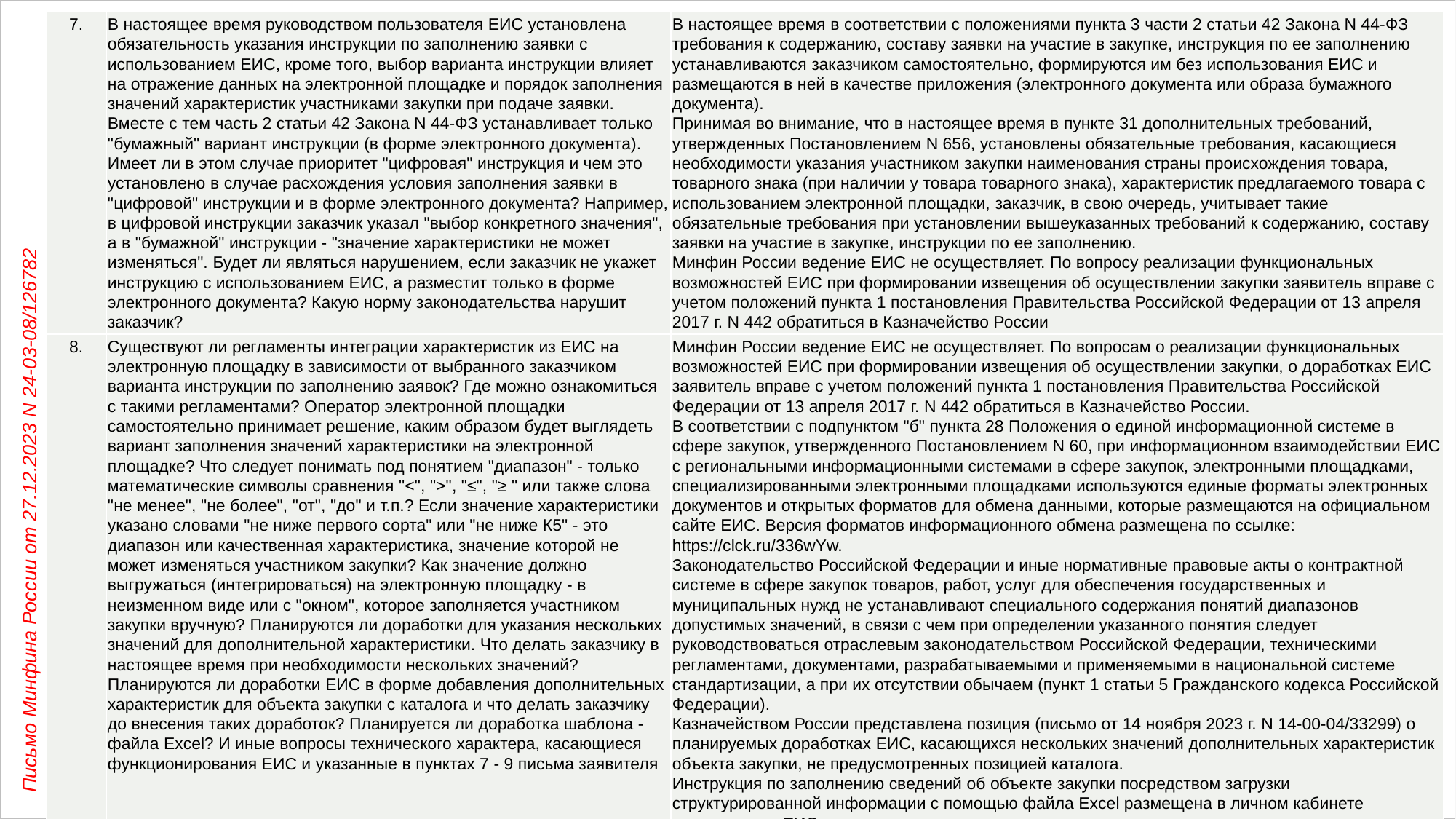

| 7. | В настоящее время руководством пользователя ЕИС установлена обязательность указания инструкции по заполнению заявки с использованием ЕИС, кроме того, выбор варианта инструкции влияет на отражение данных на электронной площадке и порядок заполнения значений характеристик участниками закупки при подаче заявки. Вместе с тем часть 2 статьи 42 Закона N 44-ФЗ устанавливает только "бумажный" вариант инструкции (в форме электронного документа). Имеет ли в этом случае приоритет "цифровая" инструкция и чем это установлено в случае расхождения условия заполнения заявки в "цифровой" инструкции и в форме электронного документа? Например, в цифровой инструкции заказчик указал "выбор конкретного значения", а в "бумажной" инструкции - "значение характеристики не может изменяться". Будет ли являться нарушением, если заказчик не укажет инструкцию с использованием ЕИС, а разместит только в форме электронного документа? Какую норму законодательства нарушит заказчик? | В настоящее время в соответствии с положениями пункта 3 части 2 статьи 42 Закона N 44-ФЗ требования к содержанию, составу заявки на участие в закупке, инструкция по ее заполнению устанавливаются заказчиком самостоятельно, формируются им без использования ЕИС и размещаются в ней в качестве приложения (электронного документа или образа бумажного документа). Принимая во внимание, что в настоящее время в пункте 31 дополнительных требований, утвержденных Постановлением N 656, установлены обязательные требования, касающиеся необходимости указания участником закупки наименования страны происхождения товара, товарного знака (при наличии у товара товарного знака), характеристик предлагаемого товара с использованием электронной площадки, заказчик, в свою очередь, учитывает такие обязательные требования при установлении вышеуказанных требований к содержанию, составу заявки на участие в закупке, инструкции по ее заполнению. Минфин России ведение ЕИС не осуществляет. По вопросу реализации функциональных возможностей ЕИС при формировании извещения об осуществлении закупки заявитель вправе с учетом положений пункта 1 постановления Правительства Российской Федерации от 13 апреля 2017 г. N 442 обратиться в Казначейство России |
| --- | --- | --- |
| 8. | Существуют ли регламенты интеграции характеристик из ЕИС на электронную площадку в зависимости от выбранного заказчиком варианта инструкции по заполнению заявок? Где можно ознакомиться с такими регламентами? Оператор электронной площадки самостоятельно принимает решение, каким образом будет выглядеть вариант заполнения значений характеристики на электронной площадке? Что следует понимать под понятием "диапазон" - только математические символы сравнения "<", ">", "≤", "≥ " или также слова "не менее", "не более", "от", "до" и т.п.? Если значение характеристики указано словами "не ниже первого сорта" или "не ниже К5" - это диапазон или качественная характеристика, значение которой не может изменяться участником закупки? Как значение должно выгружаться (интегрироваться) на электронную площадку - в неизменном виде или с "окном", которое заполняется участником закупки вручную? Планируются ли доработки для указания нескольких значений для дополнительной характеристики. Что делать заказчику в настоящее время при необходимости нескольких значений? Планируются ли доработки ЕИС в форме добавления дополнительных характеристик для объекта закупки с каталога и что делать заказчику до внесения таких доработок? Планируется ли доработка шаблона - файла Excel? И иные вопросы технического характера, касающиеся функционирования ЕИС и указанные в пунктах 7 - 9 письма заявителя | Минфин России ведение ЕИС не осуществляет. По вопросам о реализации функциональных возможностей ЕИС при формировании извещения об осуществлении закупки, о доработках ЕИС заявитель вправе с учетом положений пункта 1 постановления Правительства Российской Федерации от 13 апреля 2017 г. N 442 обратиться в Казначейство России. В соответствии с подпунктом "б" пункта 28 Положения о единой информационной системе в сфере закупок, утвержденного Постановлением N 60, при информационном взаимодействии ЕИС с региональными информационными системами в сфере закупок, электронными площадками, специализированными электронными площадками используются единые форматы электронных документов и открытых форматов для обмена данными, которые размещаются на официальном сайте ЕИС. Версия форматов информационного обмена размещена по ссылке: https://clck.ru/336wYw. Законодательство Российской Федерации и иные нормативные правовые акты о контрактной системе в сфере закупок товаров, работ, услуг для обеспечения государственных и муниципальных нужд не устанавливают специального содержания понятий диапазонов допустимых значений, в связи с чем при определении указанного понятия следует руководствоваться отраслевым законодательством Российской Федерации, техническими регламентами, документами, разрабатываемыми и применяемыми в национальной системе стандартизации, а при их отсутствии обычаем (пункт 1 статьи 5 Гражданского кодекса Российской Федерации). Казначейством России представлена позиция (письмо от 14 ноября 2023 г. N 14-00-04/33299) о планируемых доработках ЕИС, касающихся нескольких значений дополнительных характеристик объекта закупки, не предусмотренных позицией каталога. Инструкция по заполнению сведений об объекте закупки посредством загрузки структурированной информации с помощью файла Excel размещена в личном кабинете пользователя ЕИС |
Письмо Минфина России от 27.12.2023 N 24-03-08/126782